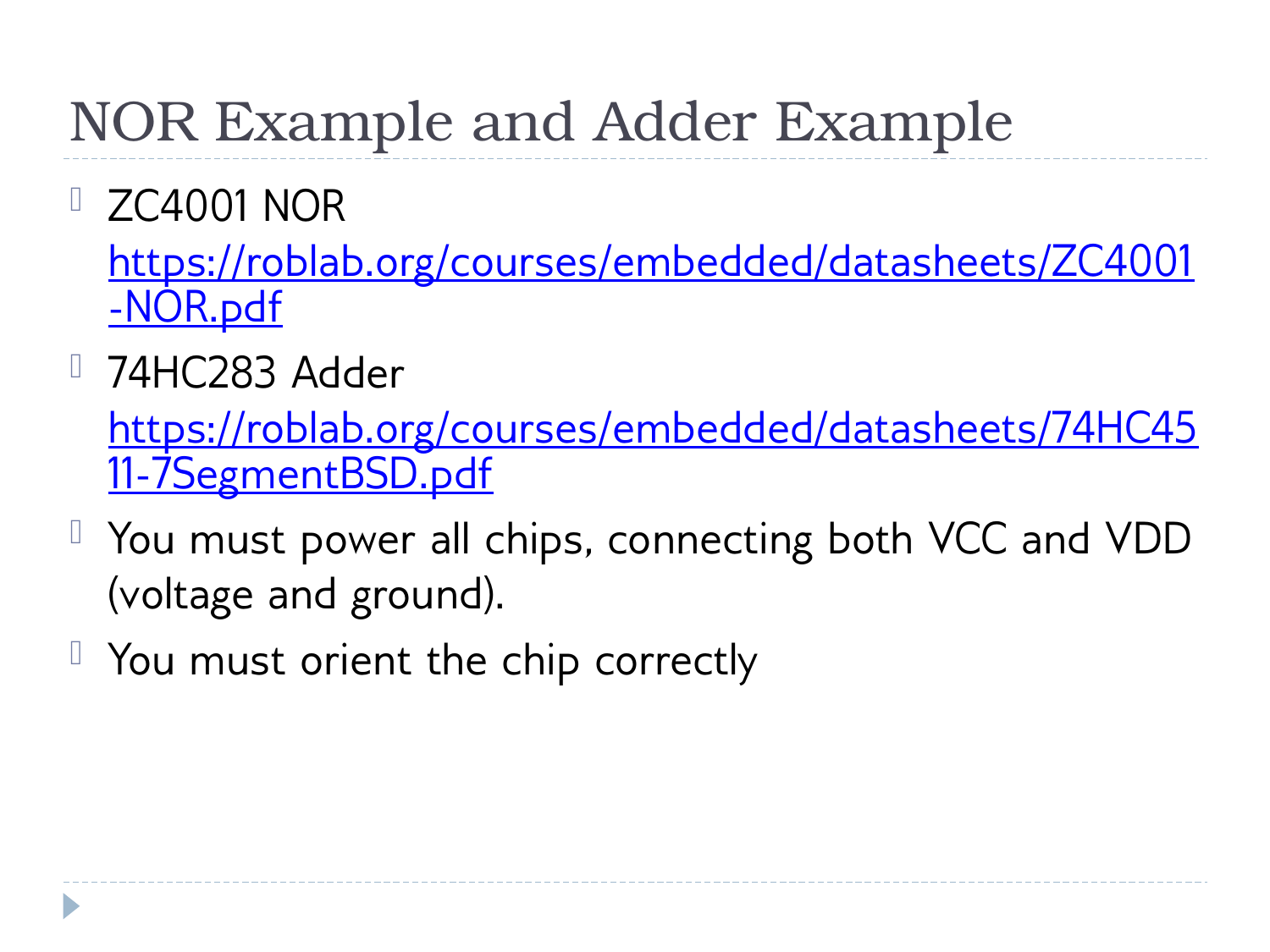

# NOR Example and Adder Example
ZC4001 NOR
https://roblab.org/courses/embedded/datasheets/ZC4001-NOR.pdf
74HC283 Adder
https://roblab.org/courses/embedded/datasheets/74HC4511-7SegmentBSD.pdf
You must power all chips, connecting both VCC and VDD (voltage and ground).
You must orient the chip correctly